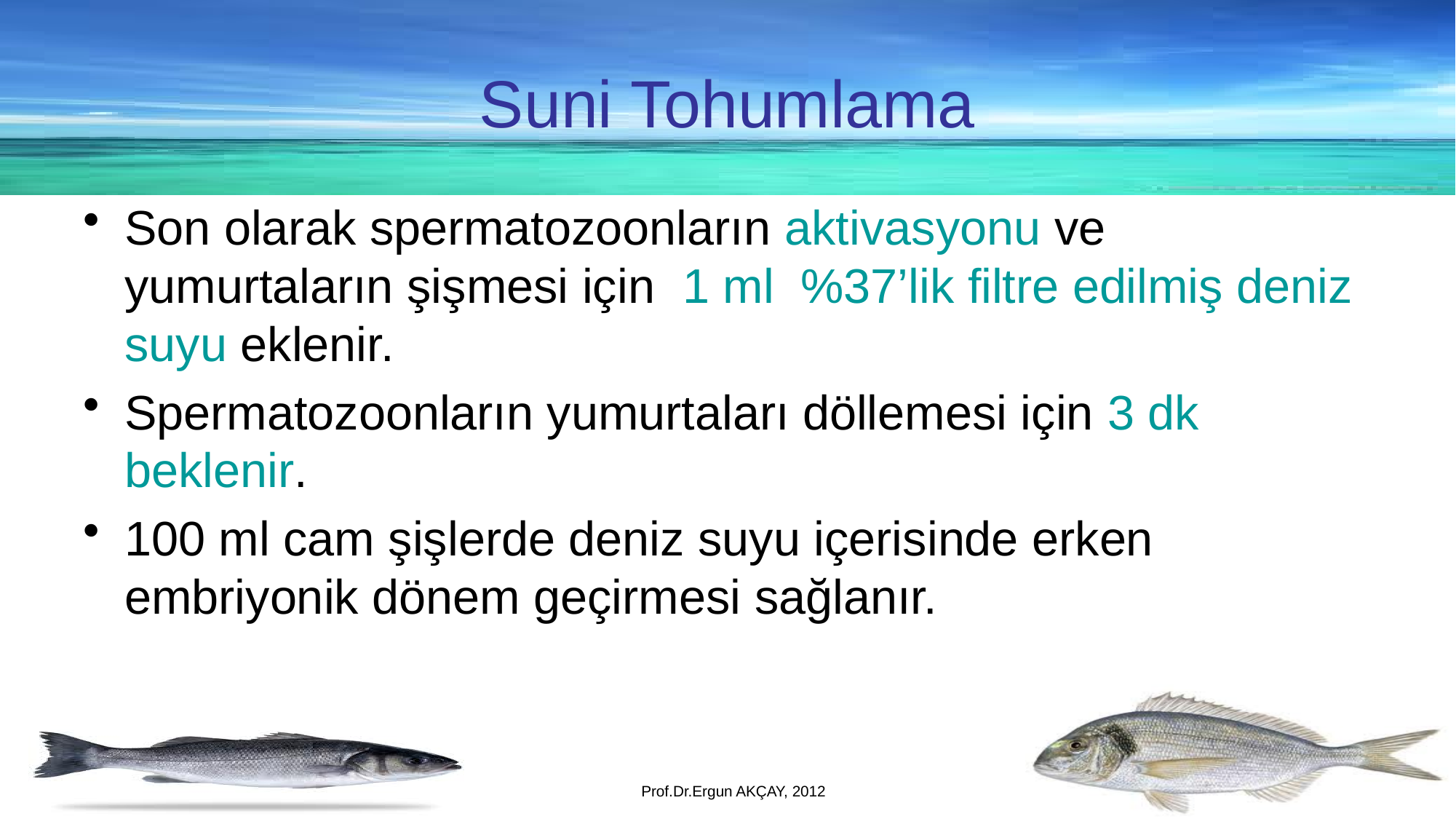

Suni Tohumlama
Son olarak spermatozoonların aktivasyonu ve yumurtaların şişmesi için  1 ml  %37’lik filtre edilmiş deniz suyu eklenir.
Spermatozoonların yumurtaları döllemesi için 3 dk beklenir.
100 ml cam şişlerde deniz suyu içerisinde erken embriyonik dönem geçirmesi sağlanır.
Prof.Dr.Ergun AKÇAY, 2012